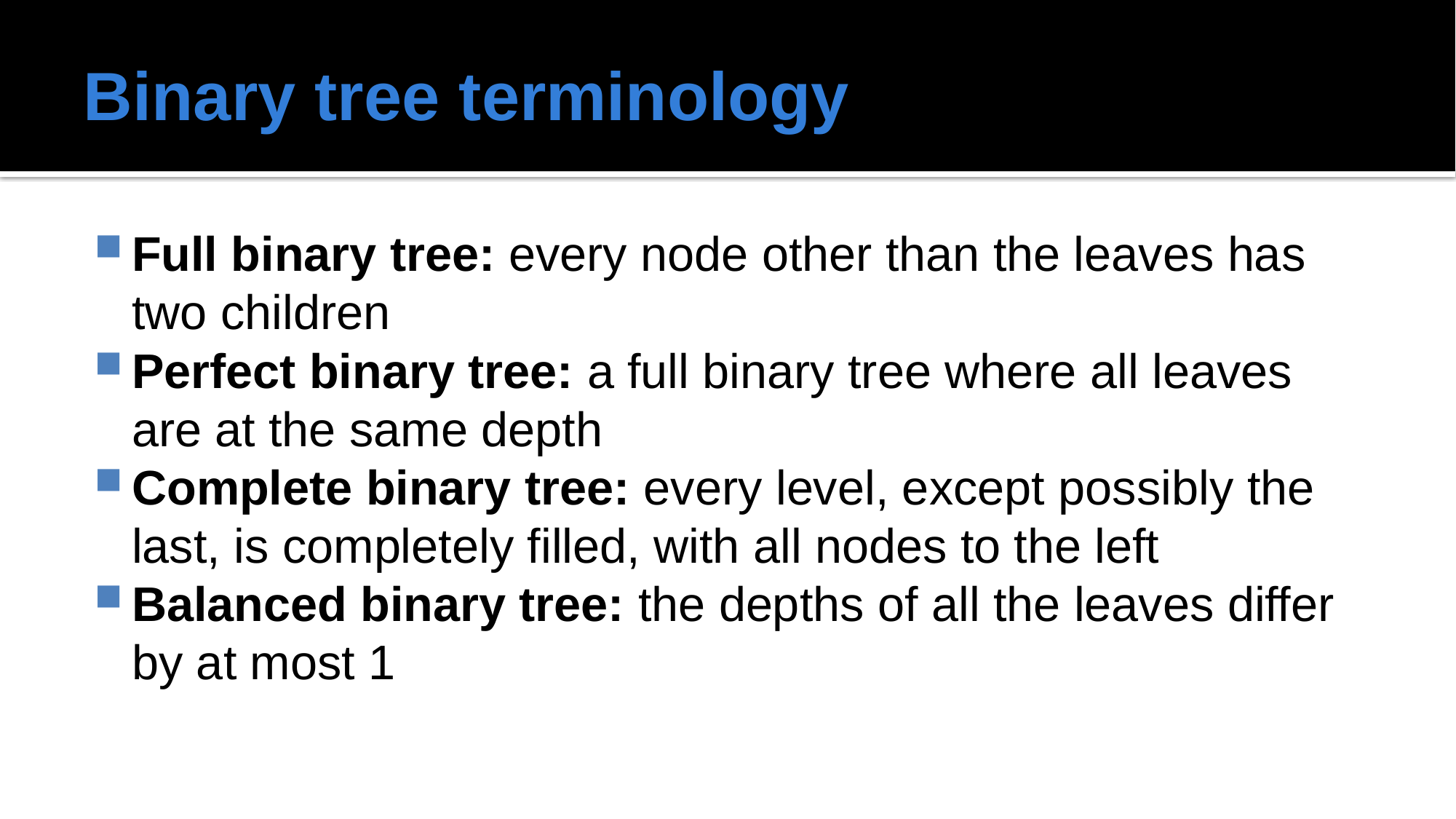

# Binary tree terminology
Full binary tree: every node other than the leaves has two children
Perfect binary tree: a full binary tree where all leaves are at the same depth
Complete binary tree: every level, except possibly the last, is completely filled, with all nodes to the left
Balanced binary tree: the depths of all the leaves differ by at most 1